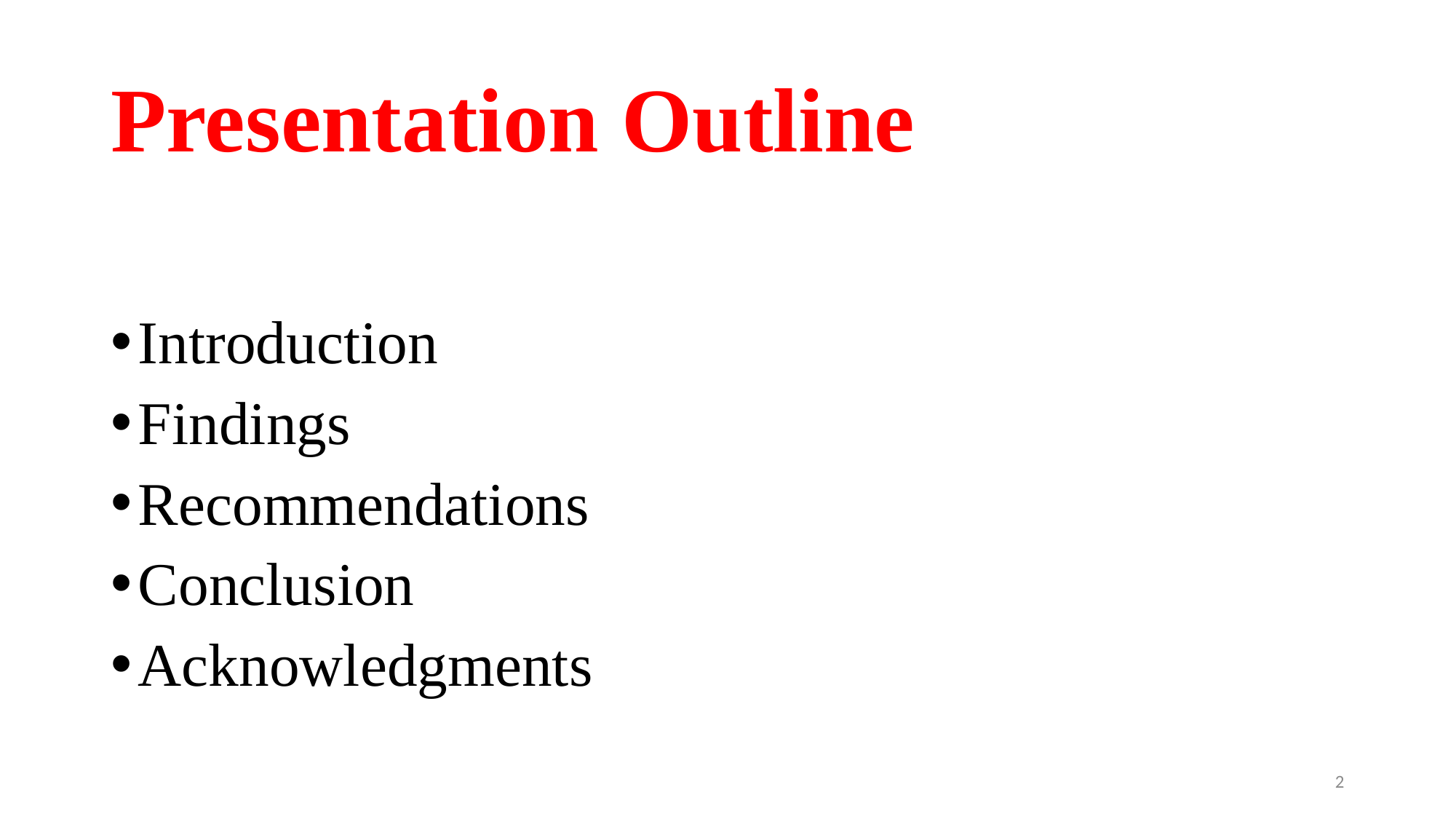

# Presentation Outline

Introduction
Findings
Recommendations
Conclusion
Acknowledgments
2